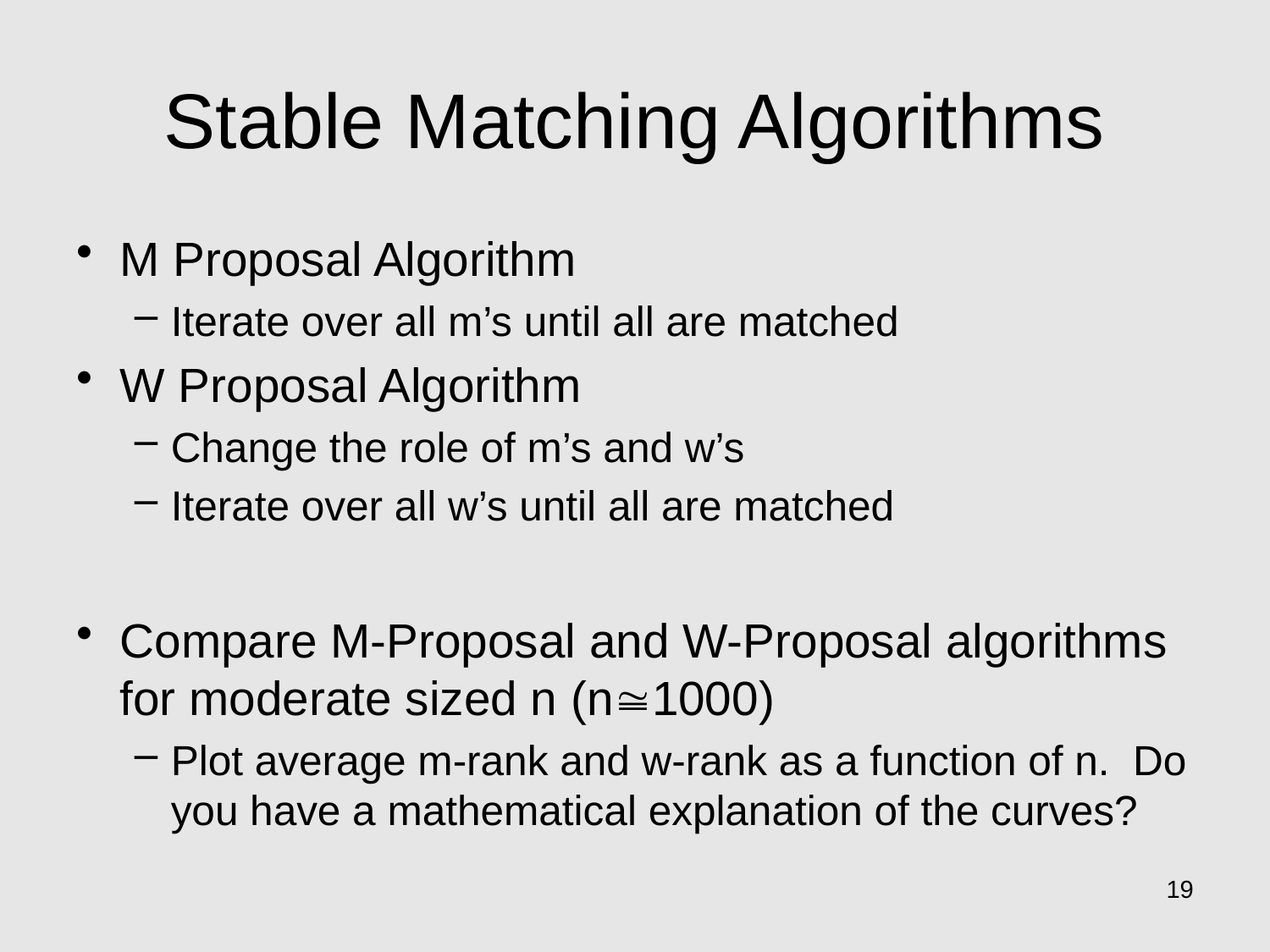

# Stable Matching Algorithms
M Proposal Algorithm
Iterate over all m’s until all are matched
W Proposal Algorithm
Change the role of m’s and w’s
Iterate over all w’s until all are matched

Compare M-Proposal and W-Proposal algorithms for moderate sized n (n≅1000)
Plot average m-rank and w-rank as a function of n.  Do you have a mathematical explanation of the curves?
19